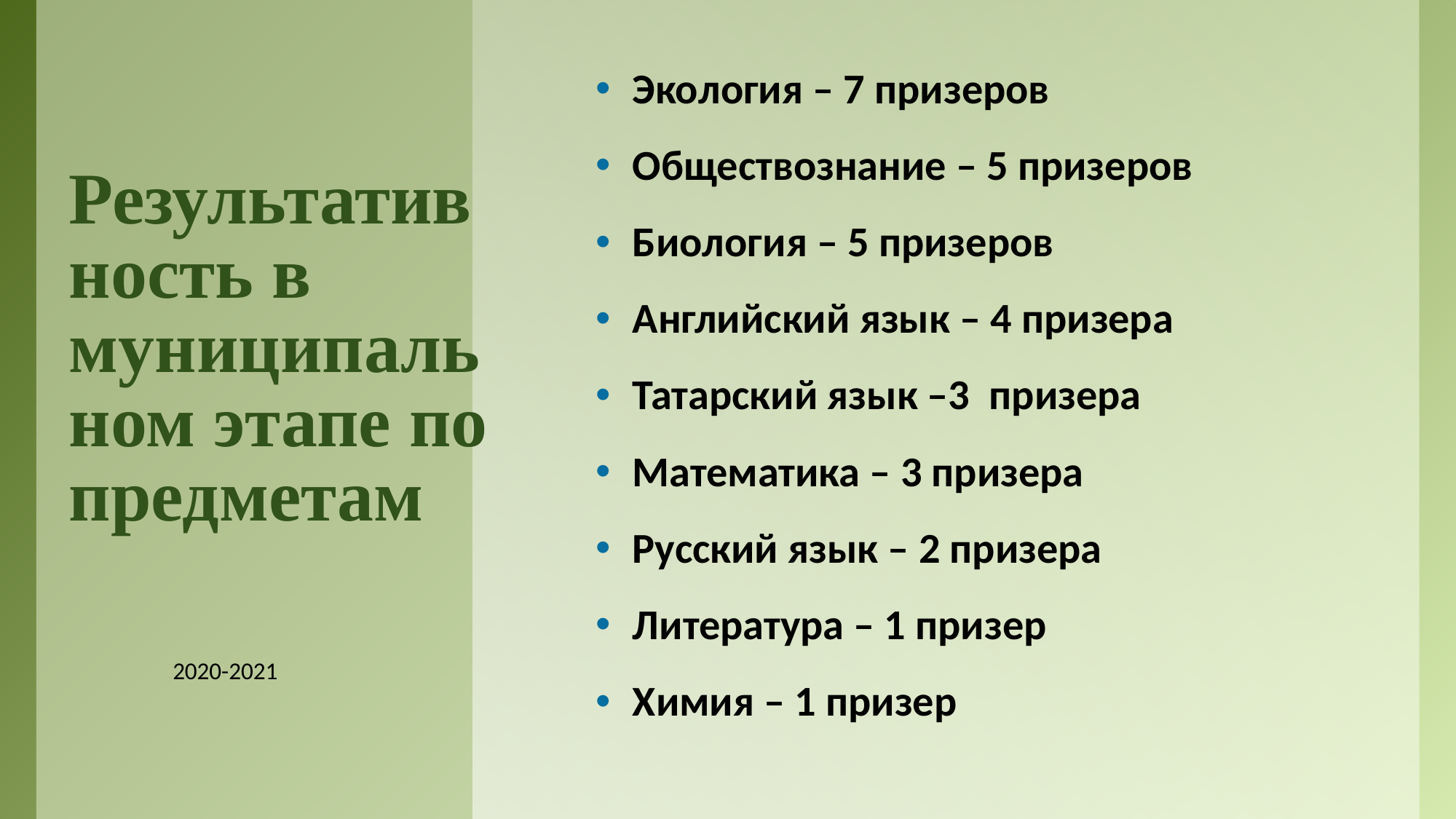

Экология – 7 призеров
Обществознание – 5 призеров
Биология – 5 призеров
Английский язык – 4 призера
Татарский язык –3  призера
Математика – 3 призера
Русский язык – 2 призера
Литература – 1 призер
Химия – 1 призер

# Результативность в муниципальном этапе по предметам
                   2020-2021